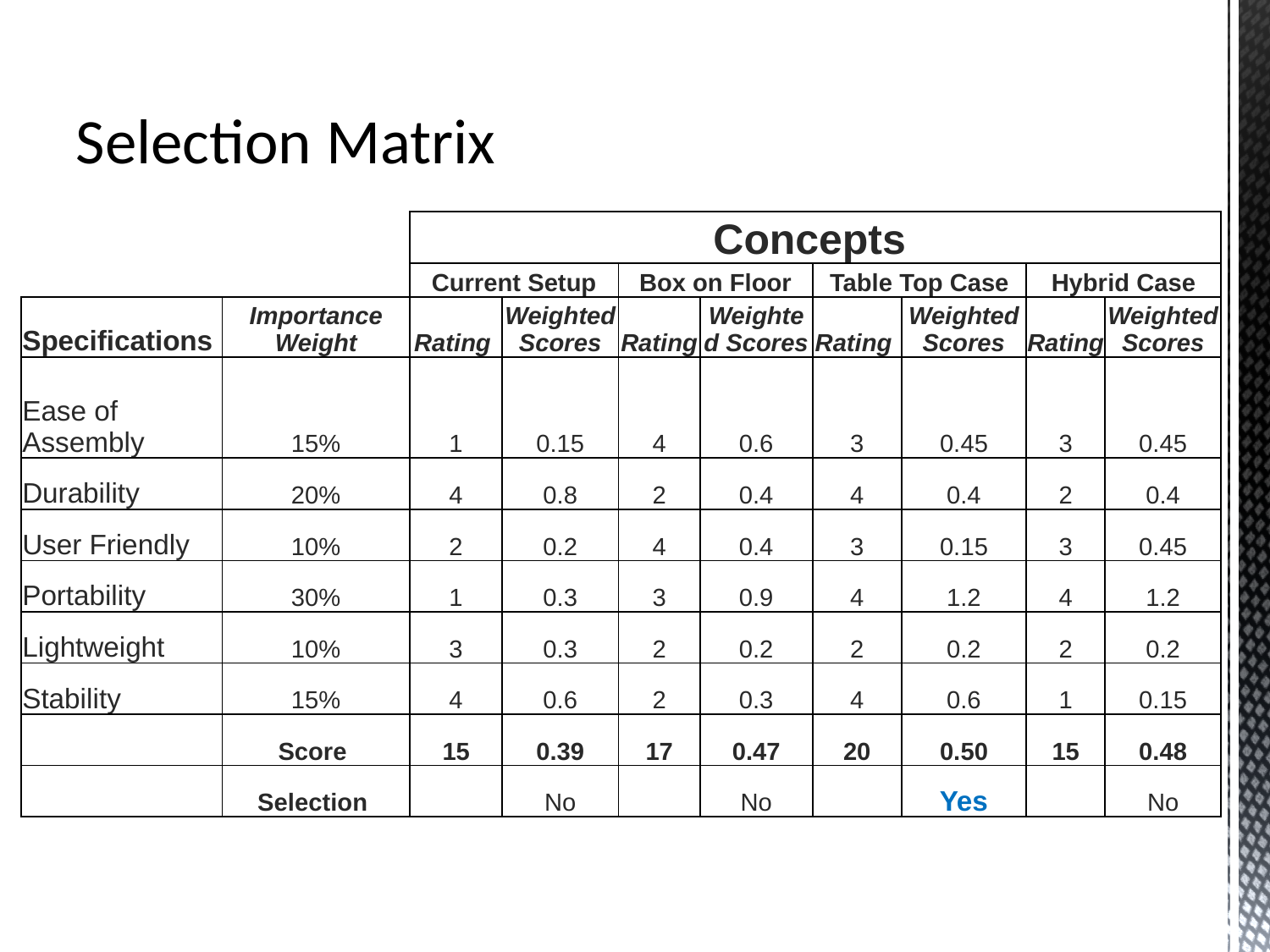

Selection Matrix
|  |  | Concepts |  |  |  |  |  |  |  |
| --- | --- | --- | --- | --- | --- | --- | --- | --- | --- |
|  |  | Current Setup |  | Box on Floor |  | Table Top Case |  | Hybrid Case |  |
| Specifications | Importance Weight | Rating | Weighted Scores | Rating | Weighted Scores | Rating | Weighted Scores | Rating | Weighted Scores |
| Ease of Assembly | 15% | 1 | 0.15 | 4 | 0.6 | 3 | 0.45 | 3 | 0.45 |
| Durability | 20% | 4 | 0.8 | 2 | 0.4 | 4 | 0.4 | 2 | 0.4 |
| User Friendly | 10% | 2 | 0.2 | 4 | 0.4 | 3 | 0.15 | 3 | 0.45 |
| Portability | 30% | 1 | 0.3 | 3 | 0.9 | 4 | 1.2 | 4 | 1.2 |
| Lightweight | 10% | 3 | 0.3 | 2 | 0.2 | 2 | 0.2 | 2 | 0.2 |
| Stability | 15% | 4 | 0.6 | 2 | 0.3 | 4 | 0.6 | 1 | 0.15 |
|  | Score | 15 | 0.39 | 17 | 0.47 | 20 | 0.50 | 15 | 0.48 |
|  | Selection |  | No |  | No |  | Yes |  | No |